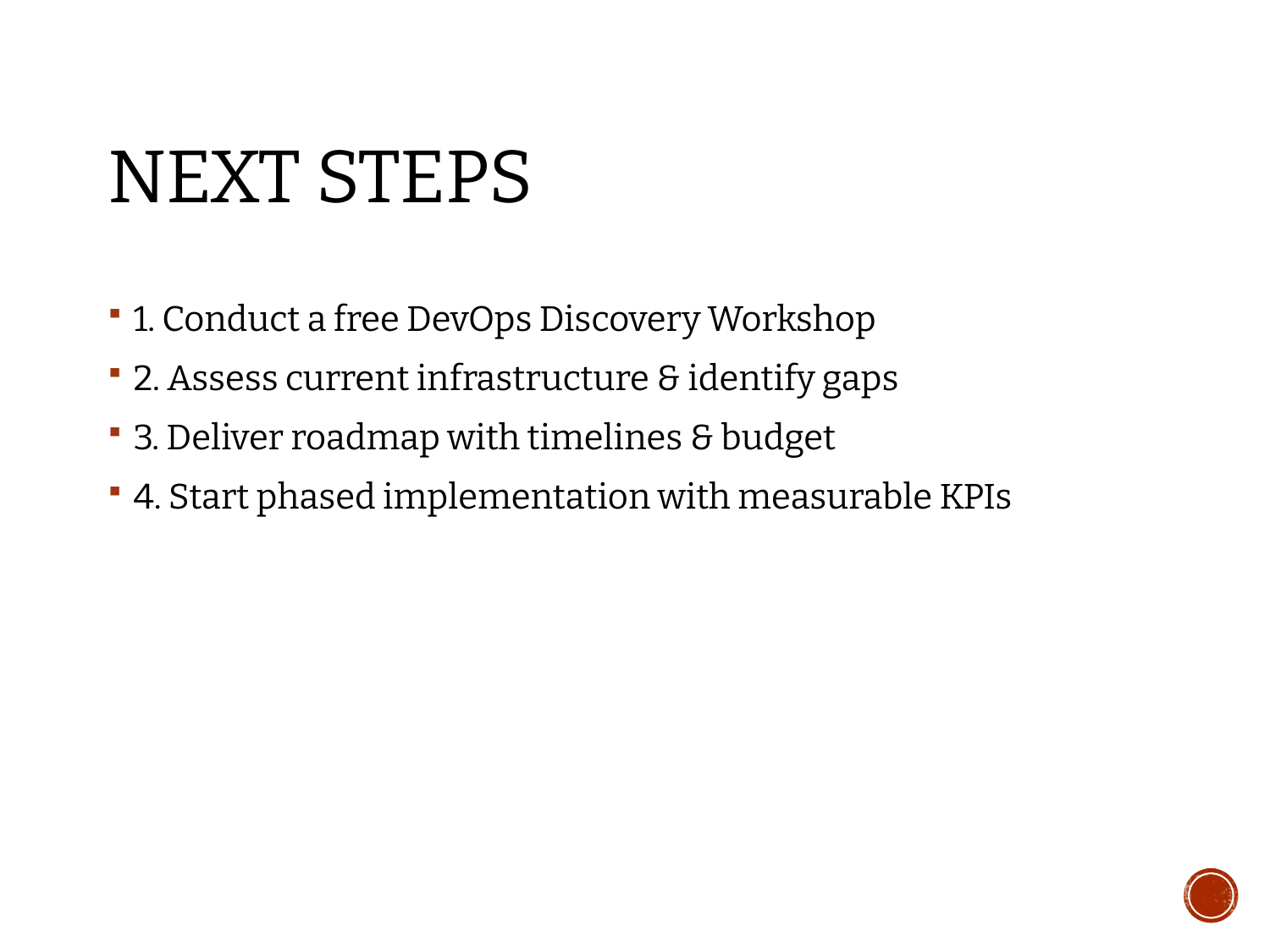

# Next Steps
1. Conduct a free DevOps Discovery Workshop
2. Assess current infrastructure & identify gaps
3. Deliver roadmap with timelines & budget
4. Start phased implementation with measurable KPIs